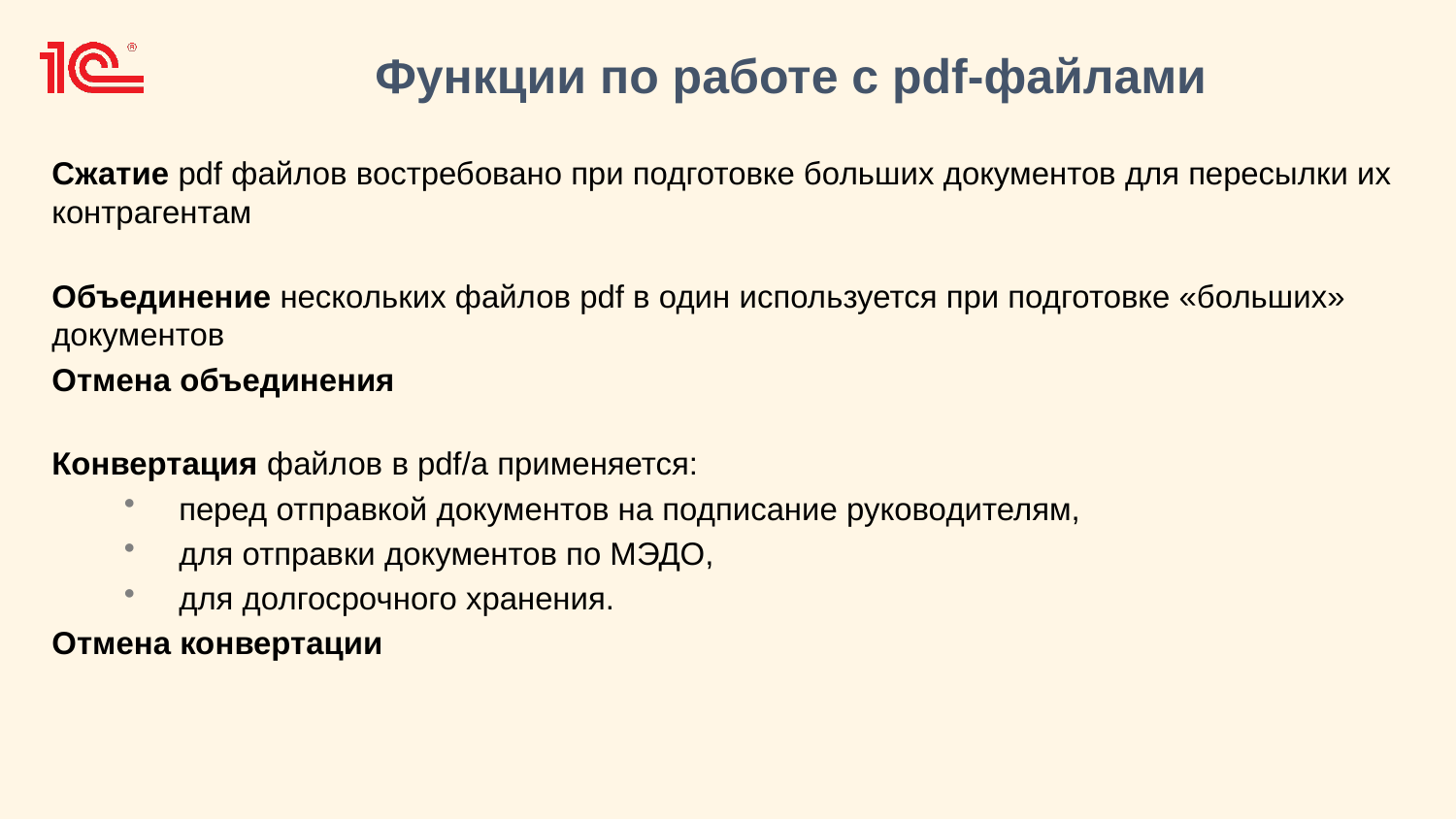

# Функции по работе с pdf-файлами
Сжатие pdf файлов востребовано при подготовке больших документов для пересылки их контрагентам

Объединение нескольких файлов pdf в один используется при подготовке «больших» документов
Отмена объединения

Конвертация файлов в pdf/a применяется:
 перед отправкой документов на подписание руководителям,
 для отправки документов по МЭДО,
 для долгосрочного хранения.
Отмена конвертации